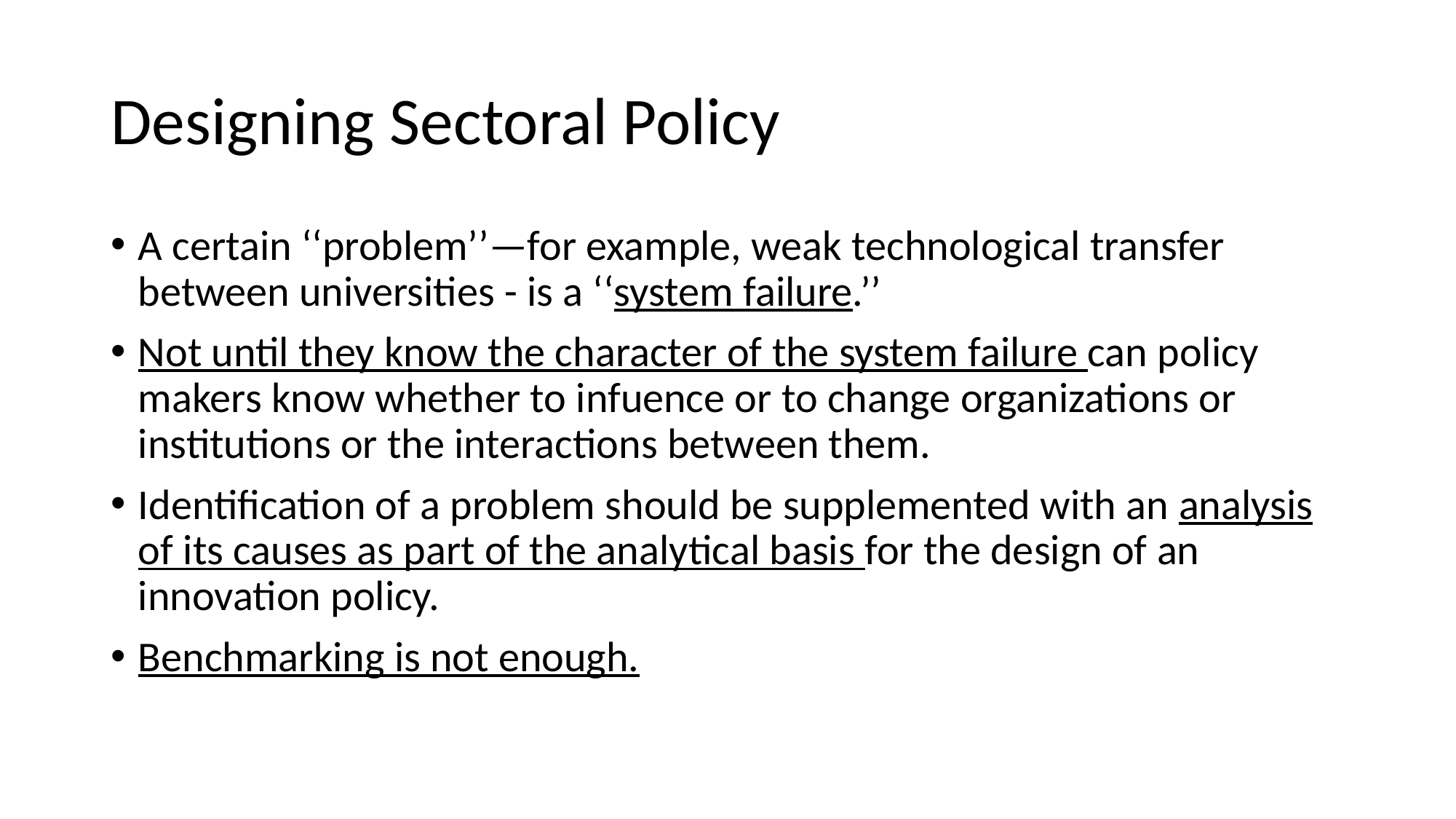

# Designing Sectoral Policy
A certain ‘‘problem’’—for example, weak technological transfer between universities - is a ‘‘system failure.’’
Not until they know the character of the system failure can policy makers know whether to infuence or to change organizations or institutions or the interactions between them.
Identification of a problem should be supplemented with an analysis of its causes as part of the analytical basis for the design of an innovation policy.
Benchmarking is not enough.